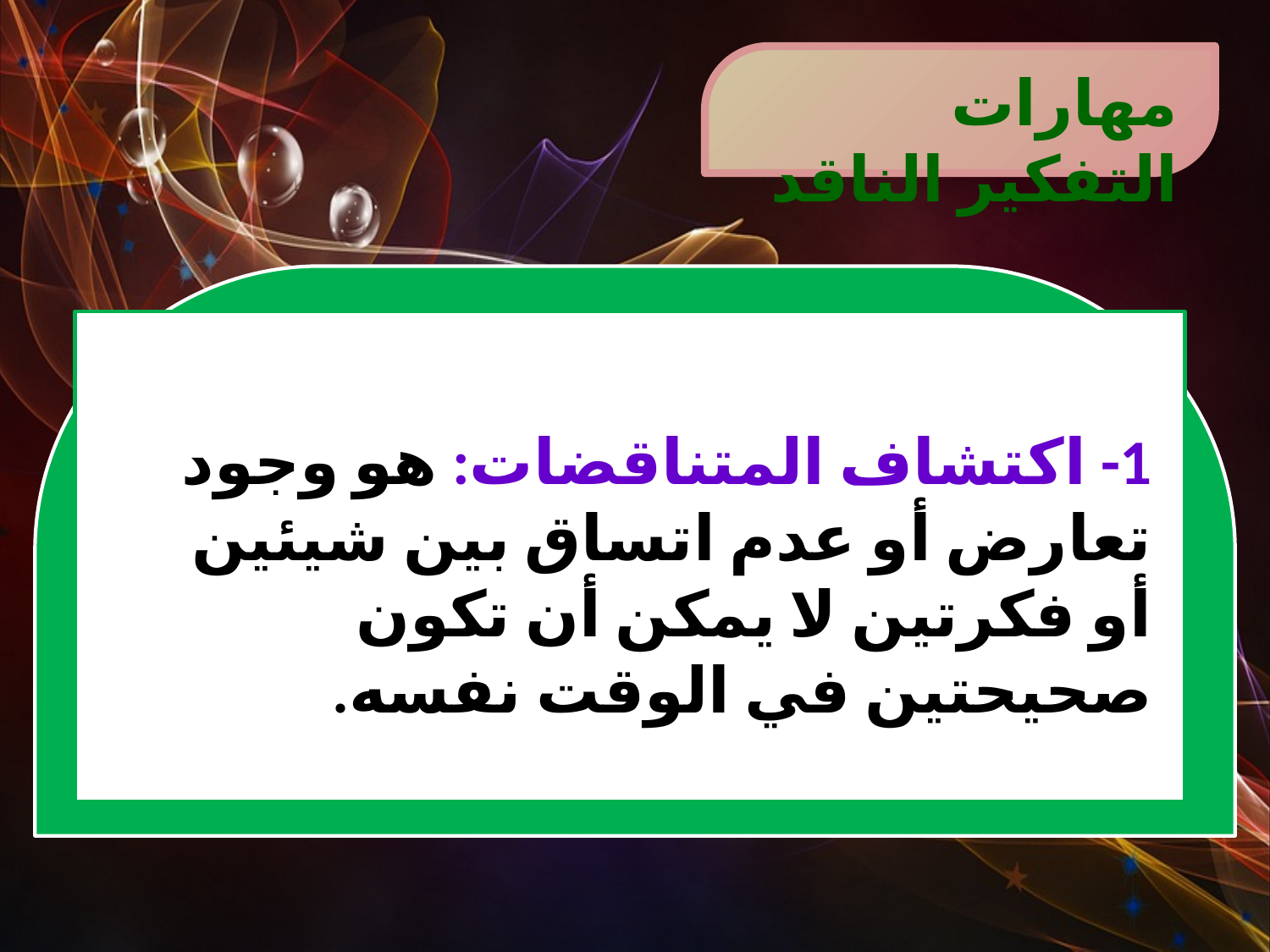

مهارات التفكير الناقد

1- اكتشاف المتناقضات: هو وجود تعارض أو عدم اتساق بين شيئين أو فكرتين لا يمكن أن تكون صحيحتين في الوقت نفسه.